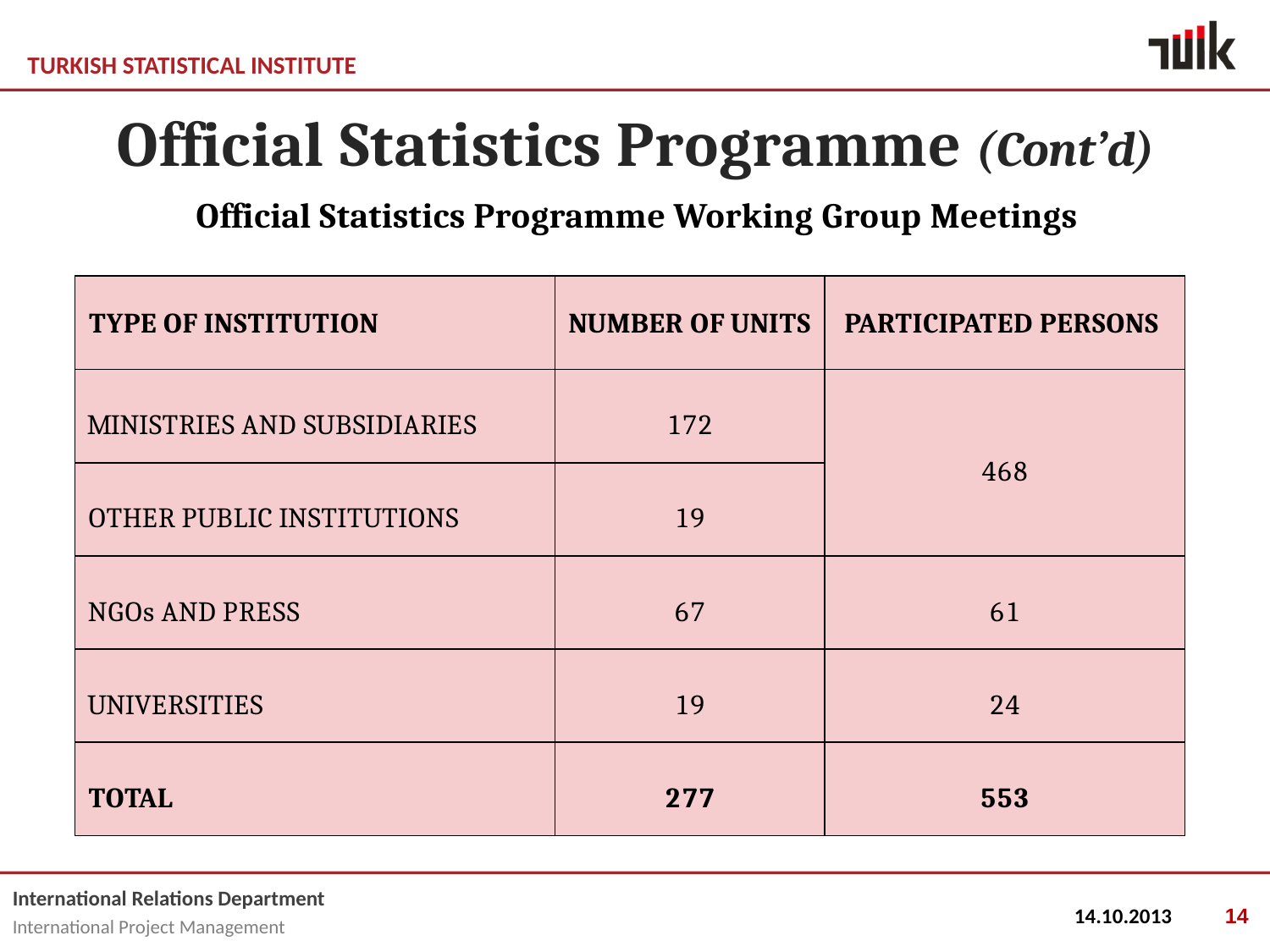

# Official Statistics Programme (Cont’d)
Official Statistics Programme Working Group Meetings

| TYPE OF INSTITUTION | NUMBER OF UNITS | PARTICIPATED PERSONS |
| --- | --- | --- |
| MINISTRIES AND SUBSIDIARIES | 172 | 468 |
| OTHER PUBLIC INSTITUTIONS | 19 |  |
| NGOs AND PRESS | 67 | 61 |
| UNIVERSITIES | 19 | 24 |
| TOTAL | 277 | 553 |
14
14.10.2013